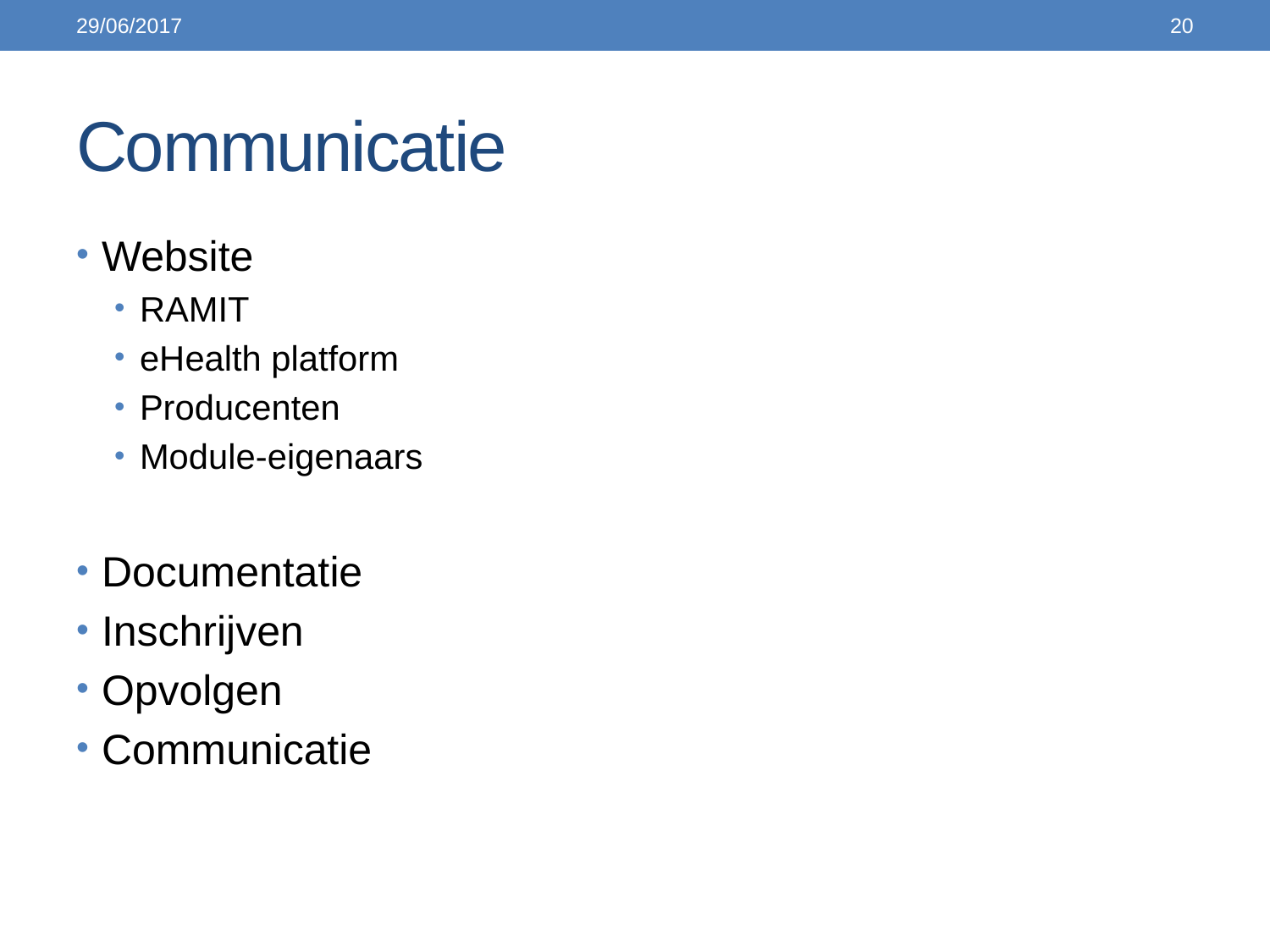

29/06/2017
20
# Communicatie
Website
RAMIT
eHealth platform
Producenten
Module-eigenaars

Documentatie
Inschrijven
Opvolgen
Communicatie